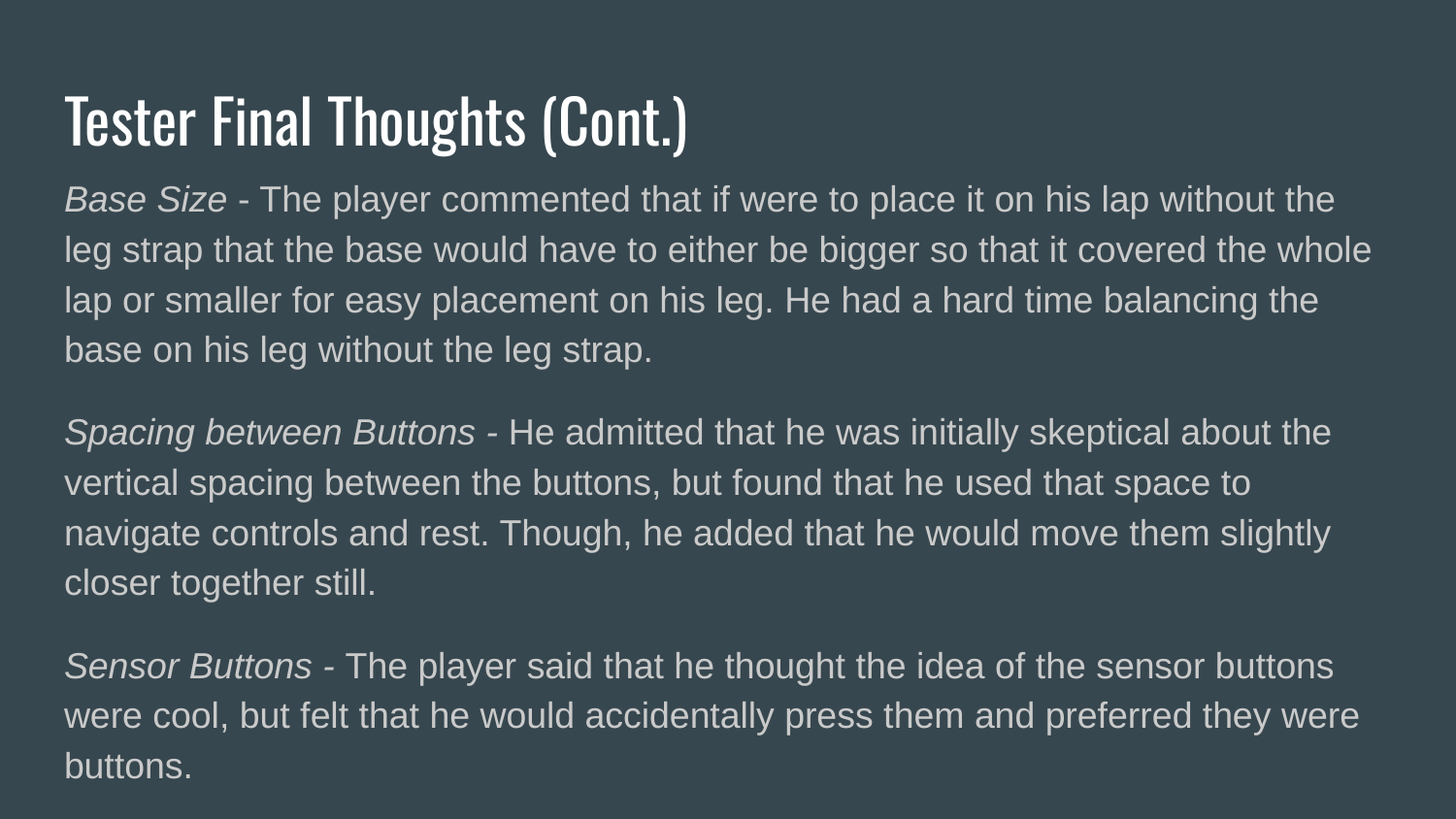

# Tester Final Thoughts (Cont.)
Base Size - The player commented that if were to place it on his lap without the leg strap that the base would have to either be bigger so that it covered the whole lap or smaller for easy placement on his leg. He had a hard time balancing the base on his leg without the leg strap.
Spacing between Buttons - He admitted that he was initially skeptical about the vertical spacing between the buttons, but found that he used that space to navigate controls and rest. Though, he added that he would move them slightly closer together still.
Sensor Buttons - The player said that he thought the idea of the sensor buttons were cool, but felt that he would accidentally press them and preferred they were buttons.